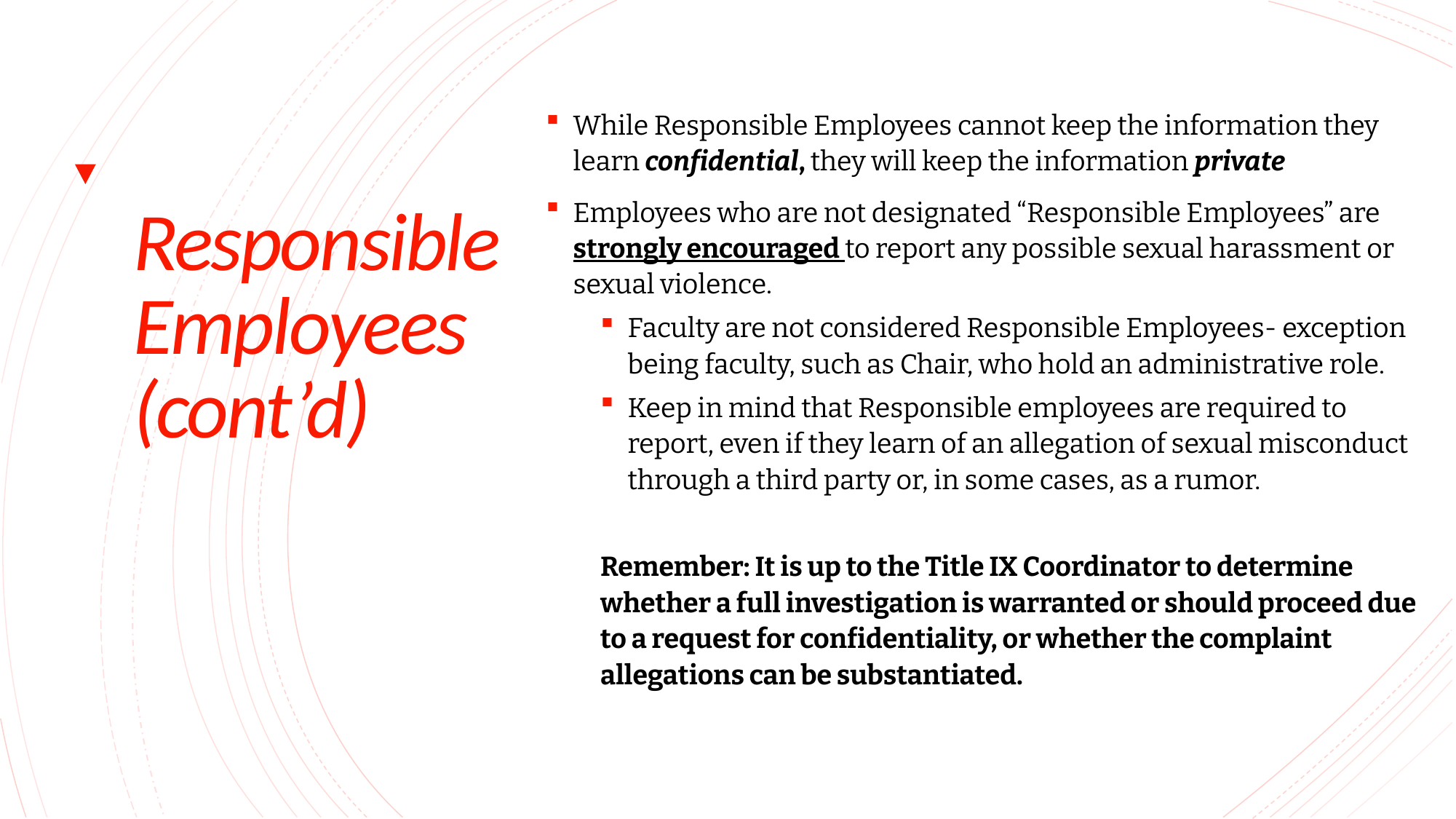

While Responsible Employees cannot keep the information they learn confidential, they will keep the information private
Employees who are not designated “Responsible Employees” are strongly encouraged to report any possible sexual harassment or sexual violence.
Faculty are not considered Responsible Employees- exception being faculty, such as Chair, who hold an administrative role.
Keep in mind that Responsible employees are required to report, even if they learn of an allegation of sexual misconduct through a third party or, in some cases, as a rumor.

Remember: It is up to the Title IX Coordinator to determine  whether a full investigation is warranted or should proceed due to a request for confidentiality, or whether the complaint allegations can be substantiated.

# Responsible Employees (cont’d)